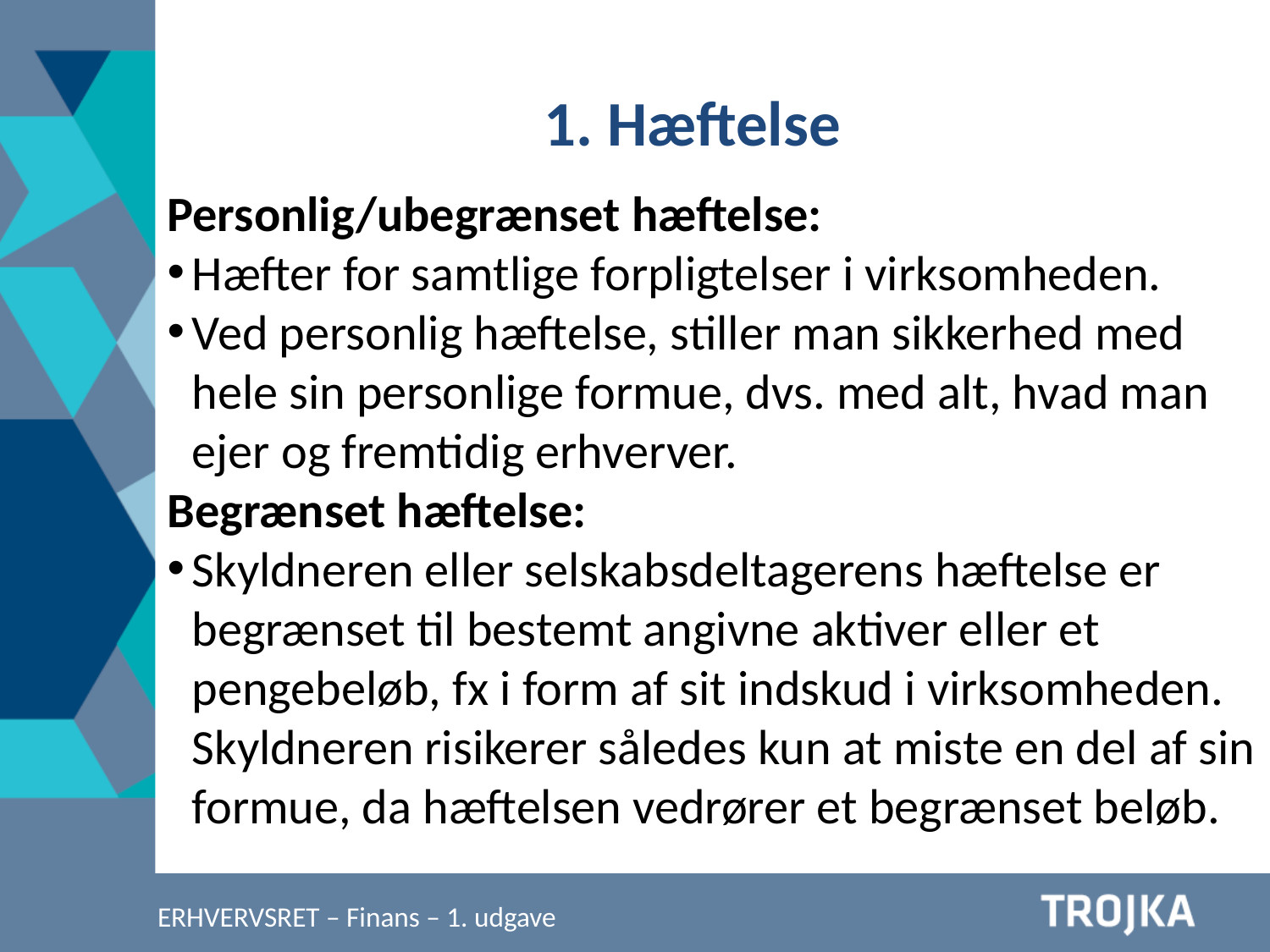

1. Hæftelse
Personlig/ubegrænset hæftelse:
Hæfter for samtlige forpligtelser i virksomheden.
Ved personlig hæftelse, stiller man sikkerhed med hele sin personlige formue, dvs. med alt, hvad man ejer og fremtidig erhverver.
Begrænset hæftelse:
Skyldneren eller selskabsdeltagerens hæftelse er begrænset til bestemt angivne aktiver eller et pengebeløb, fx i form af sit indskud i virksomheden. Skyldneren risikerer således kun at miste en del af sin formue, da hæftelsen vedrører et begrænset beløb.